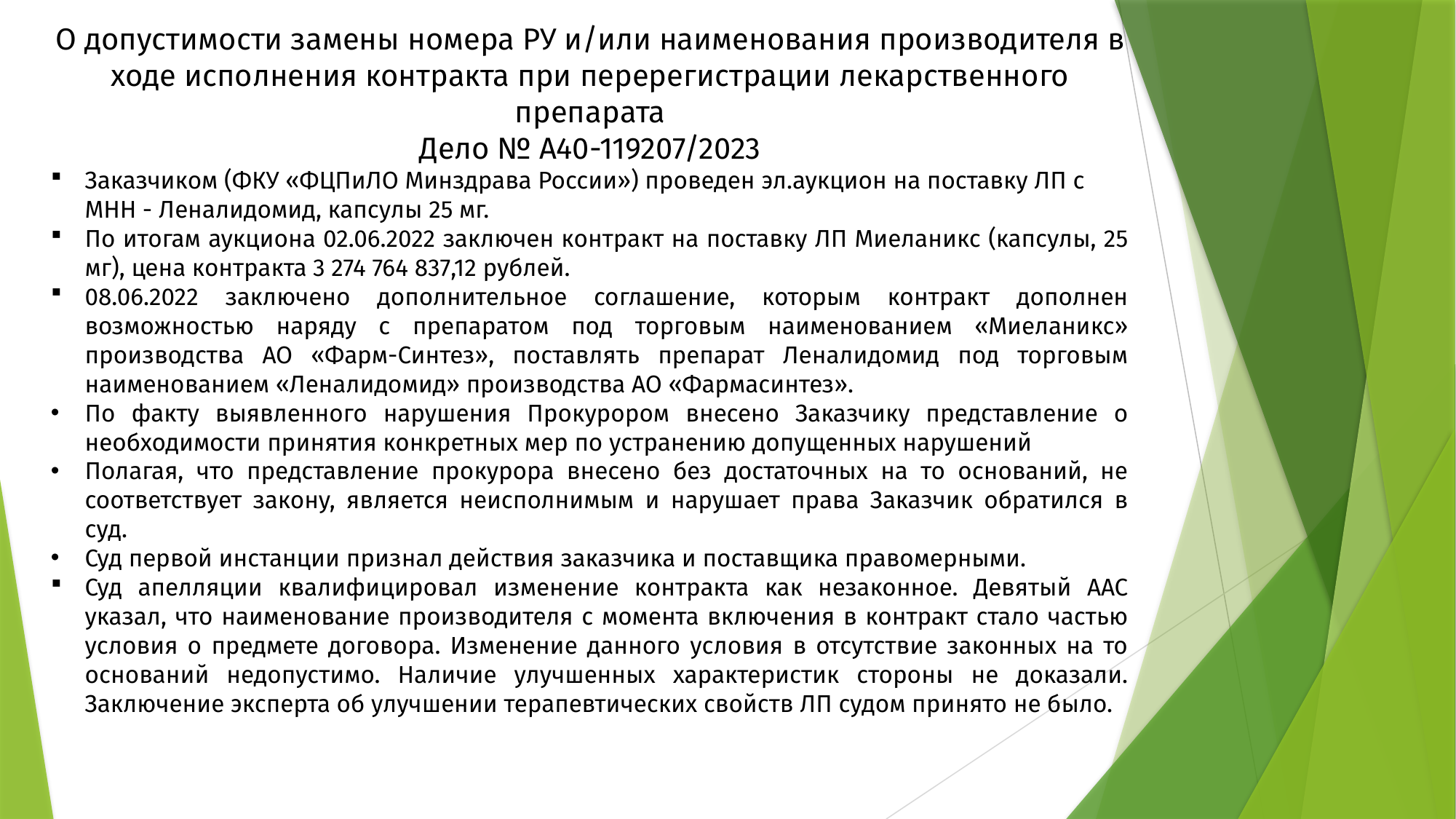

О допустимости замены номера РУ и/или наименования производителя в ходе исполнения контракта при перерегистрации лекарственного препарата
Дело № А40-119207/2023
Заказчиком (ФКУ «ФЦПиЛО Минздрава России») проведен эл.аукцион на поставку ЛП с МНН - Леналидомид, капсулы 25 мг.
По итогам аукциона 02.06.2022 заключен контракт на поставку ЛП Миеланикс (капсулы, 25 мг), цена контракта 3 274 764 837,12 рублей.
08.06.2022 заключено дополнительное соглашение, которым контракт дополнен возможностью наряду с препаратом под торговым наименованием «Миеланикс» производства АО «Фарм-Синтез», поставлять препарат Леналидомид под торговым наименованием «Леналидомид» производства АО «Фармасинтез».
По факту выявленного нарушения Прокурором внесено Заказчику представление о необходимости принятия конкретных мер по устранению допущенных нарушений
Полагая, что представление прокурора внесено без достаточных на то оснований, не соответствует закону, является неисполнимым и нарушает права Заказчик обратился в суд.
Суд первой инстанции признал действия заказчика и поставщика правомерными.
Суд апелляции квалифицировал изменение контракта как незаконное. Девятый ААС указал, что наименование производителя с момента включения в контракт стало частью условия о предмете договора. Изменение данного условия в отсутствие законных на то оснований недопустимо. Наличие улучшенных характеристик стороны не доказали. Заключение эксперта об улучшении терапевтических свойств ЛП судом принято не было.